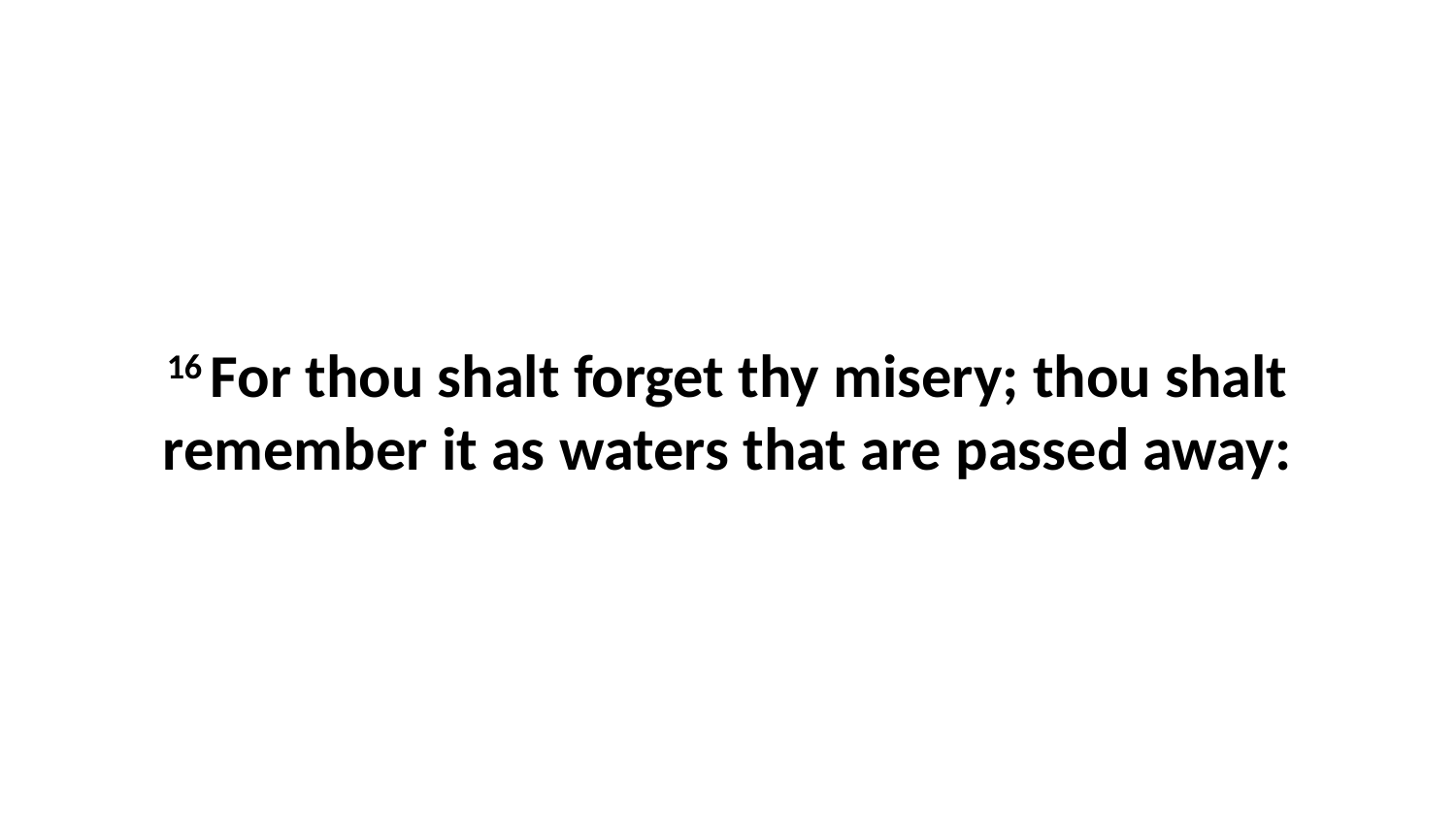

16 For thou shalt forget thy misery; thou shalt remember it as waters that are passed away: